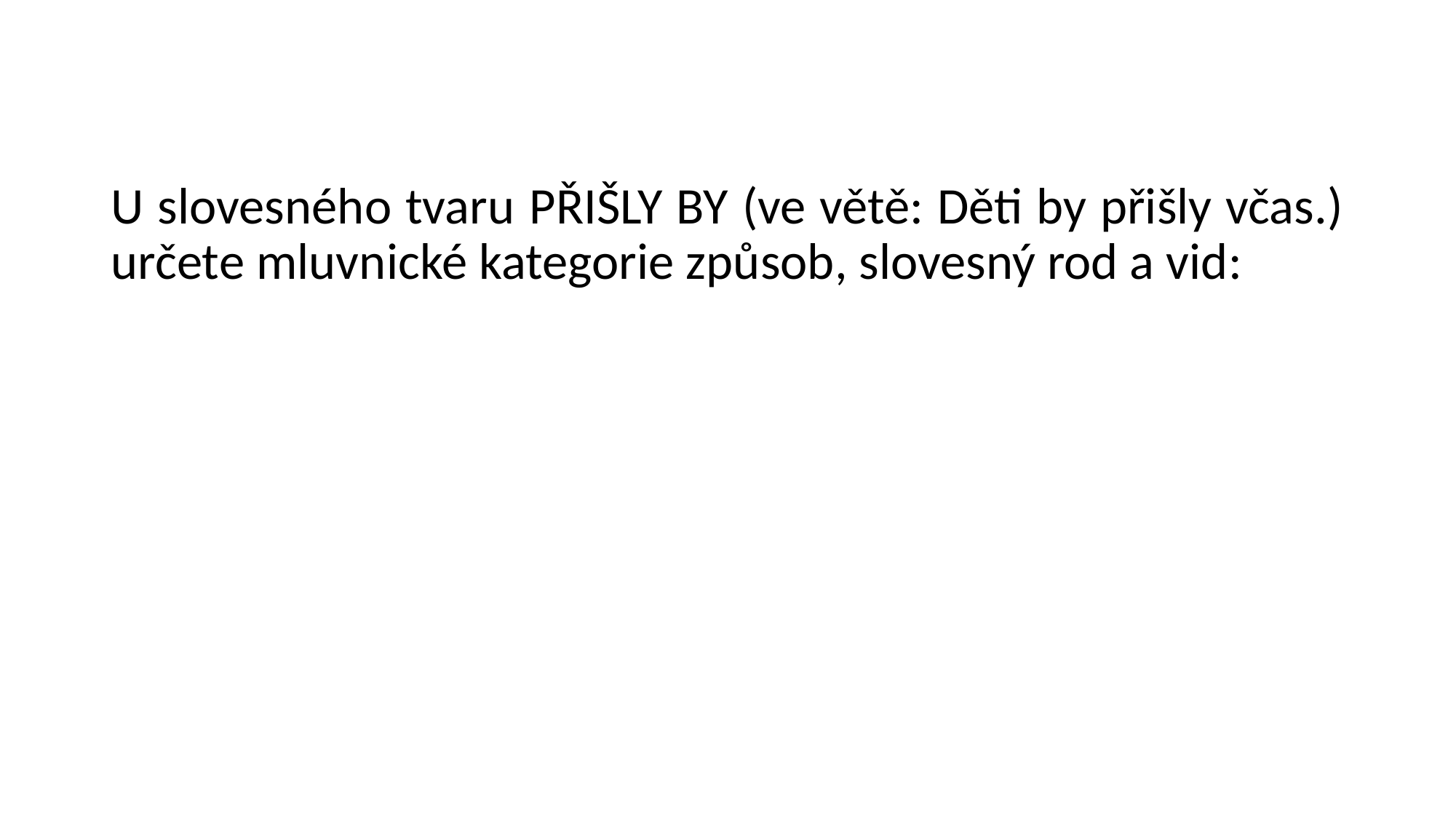

# U slovesného tvaru PŘIŠLY BY (ve větě: Děti by přišly včas.) určete mluvnické kategorie způsob, slovesný rod a vid: